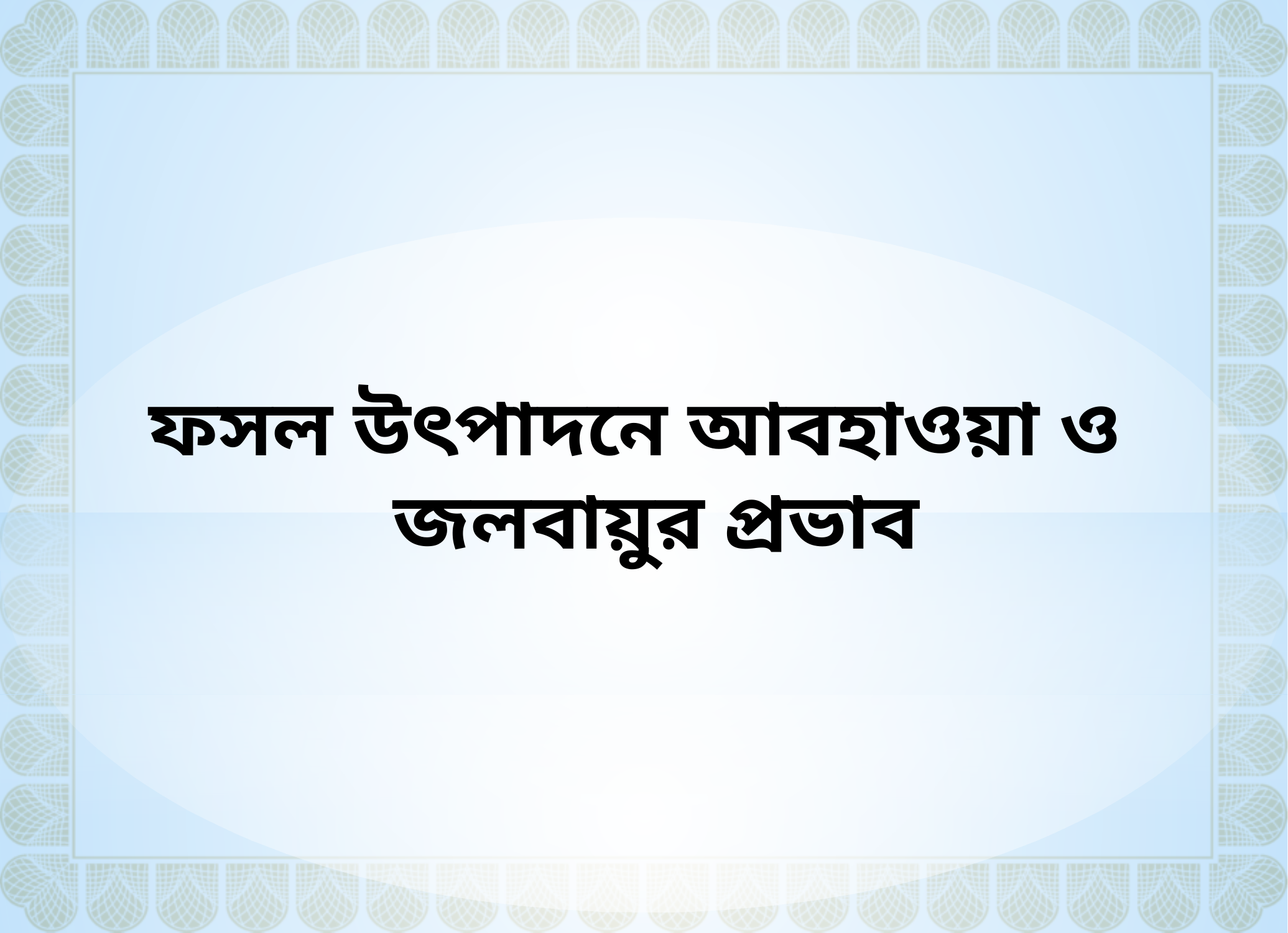

# ফসল উৎপাদনে আবহাওয়া ও জলবায়ুর প্রভাব